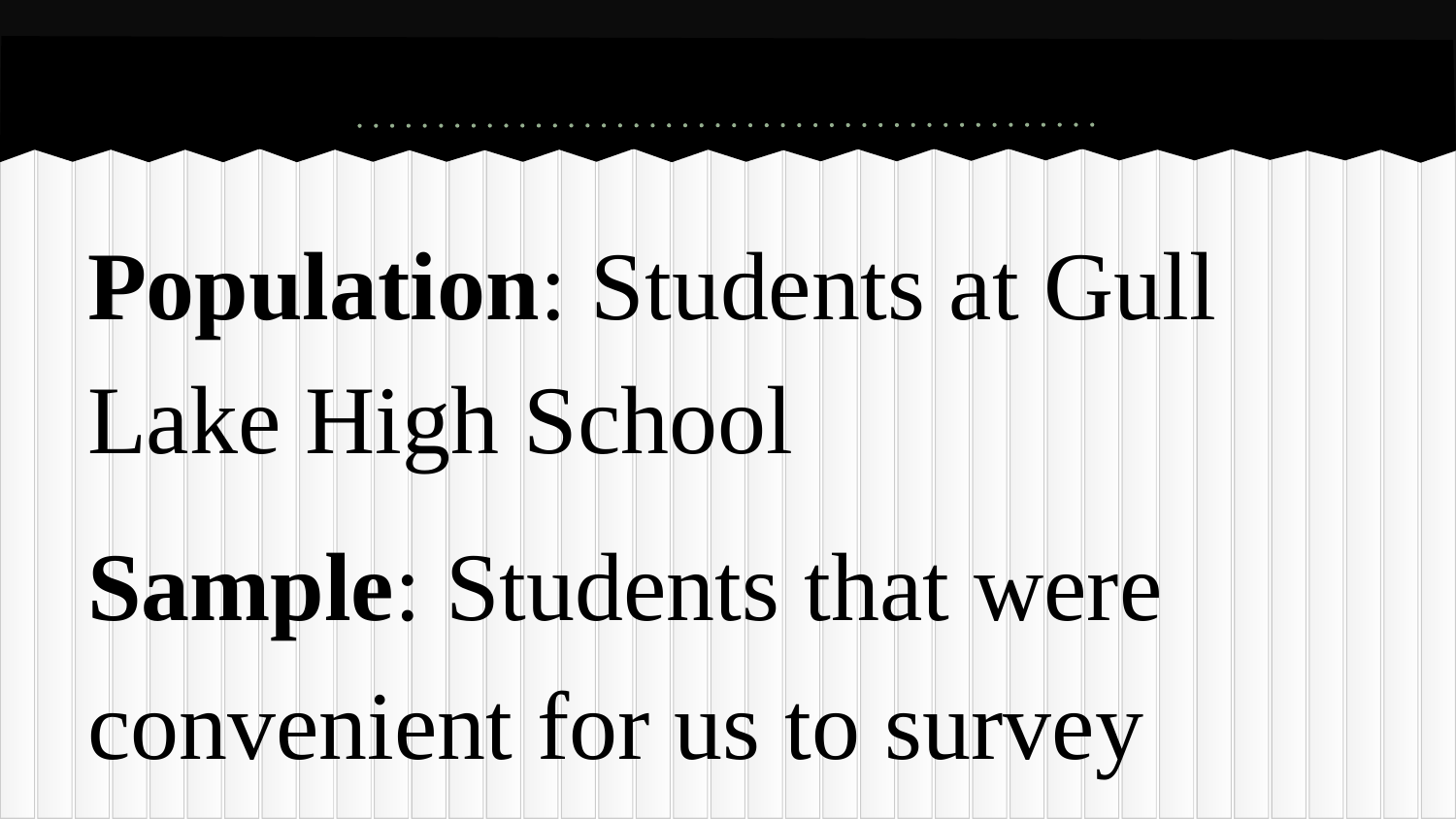

#
Population: Students at Gull Lake High School

Sample: Students that were convenient for us to survey